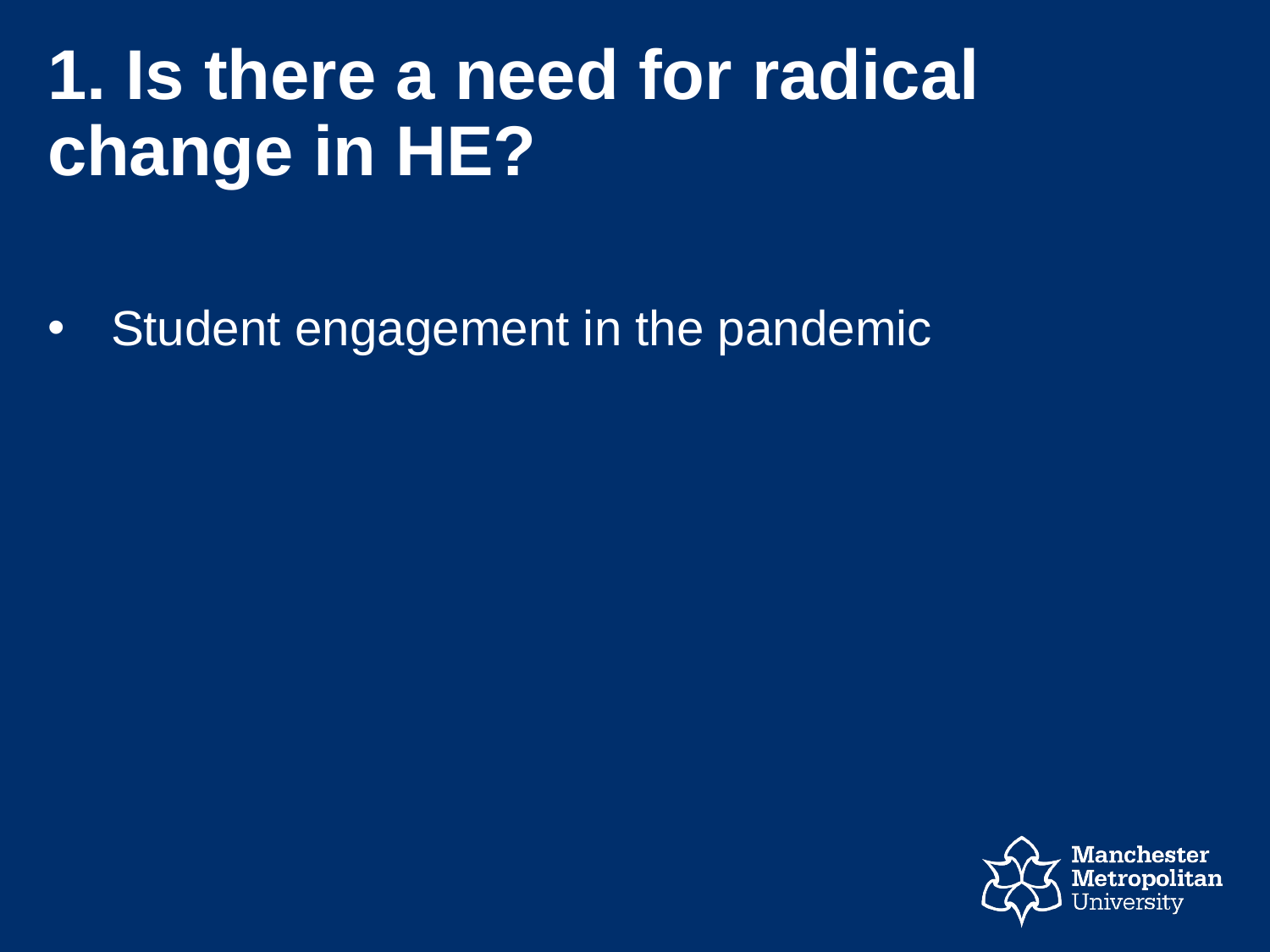

# 1. Is there a need for radical change in HE?

Student engagement in the pandemic